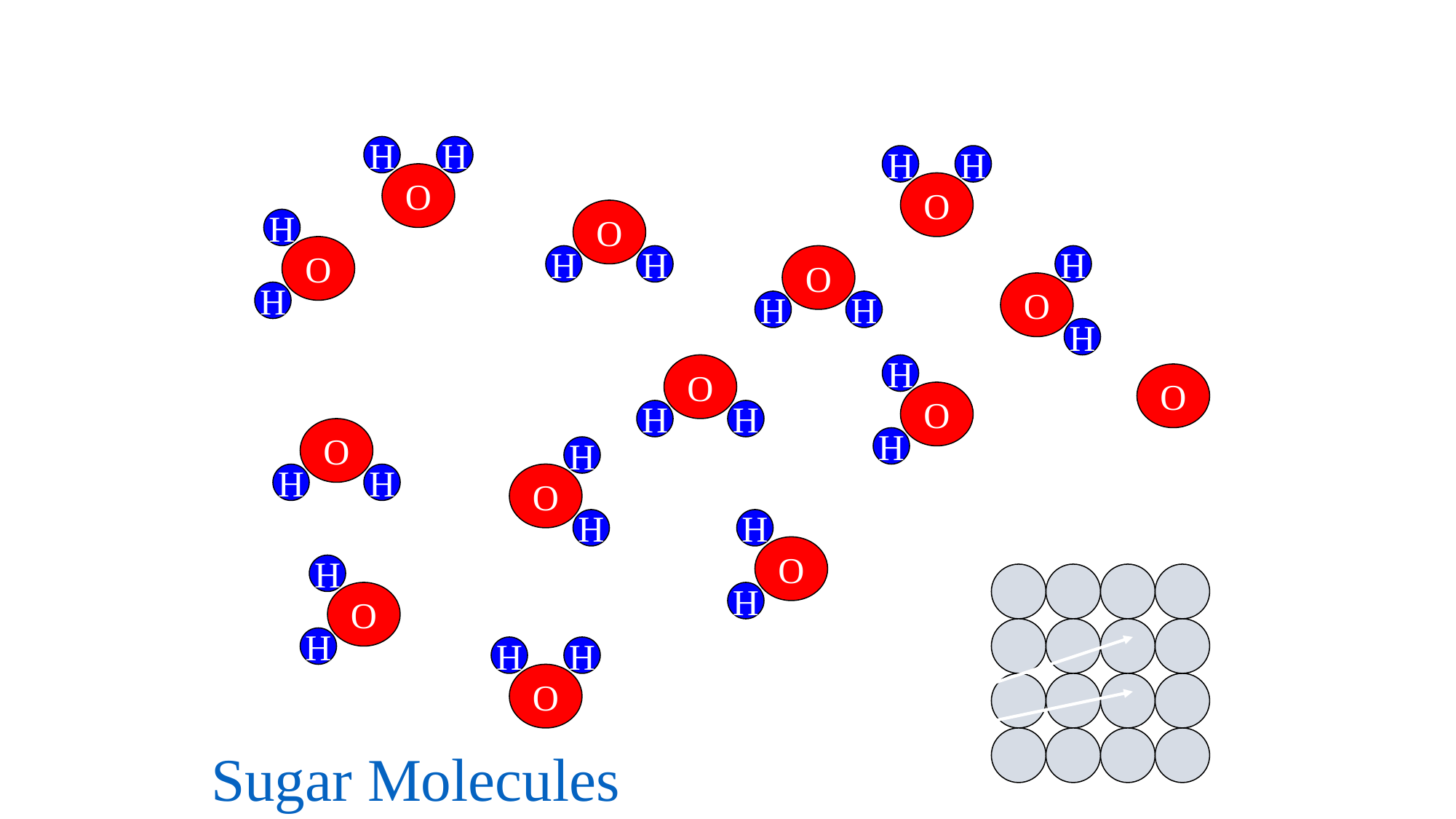

H
H
H
H
O
O
O
H
O
H
H
O
H
O
H
H
H
H
O
H
O
O
H
H
O
H
H
H
H
O
H
H
O
H

O
H
H
H
H
O
Sugar Molecules